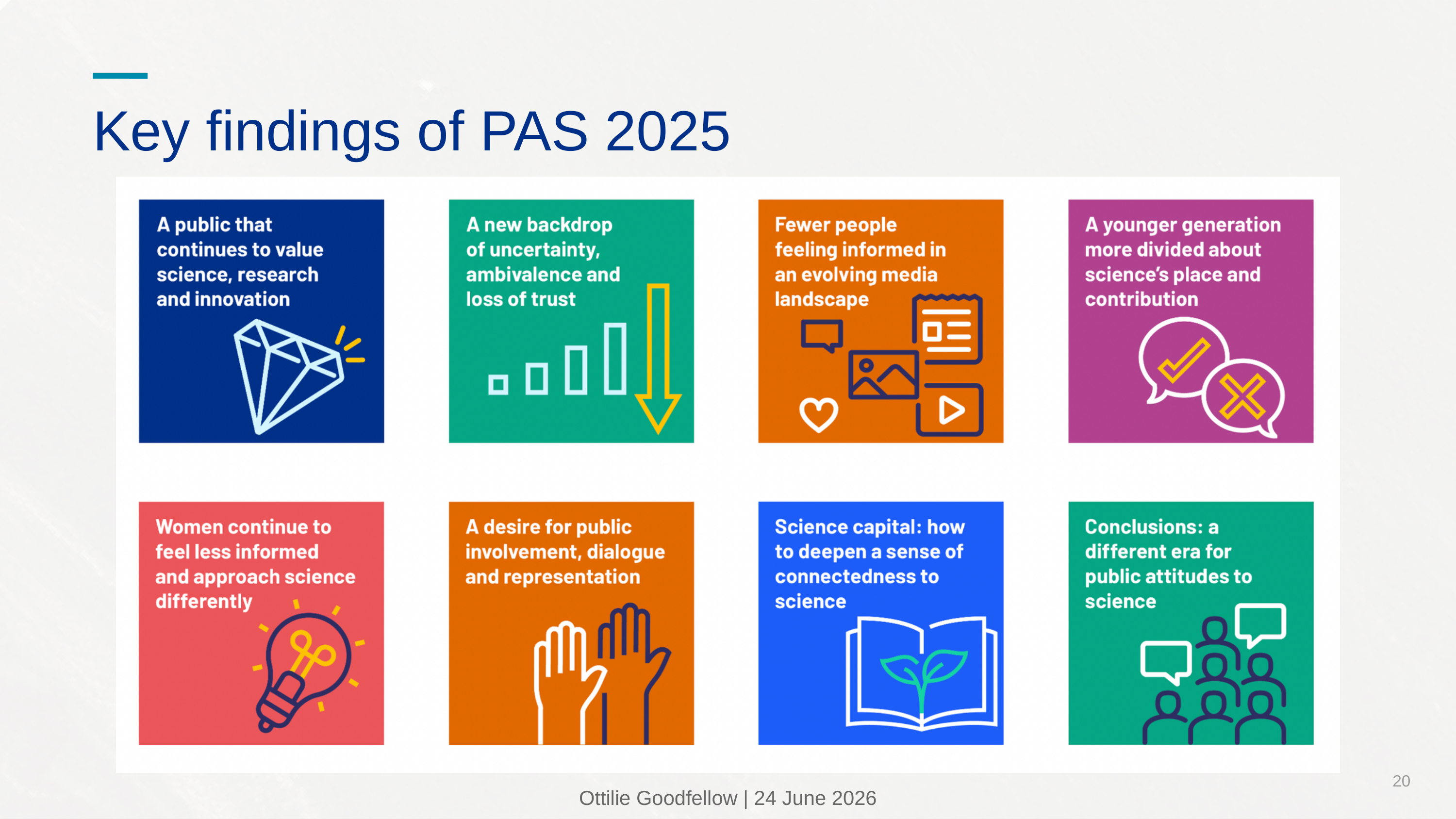

Key findings of PAS 2025

20
Ottilie Goodfellow | 24 June 2026